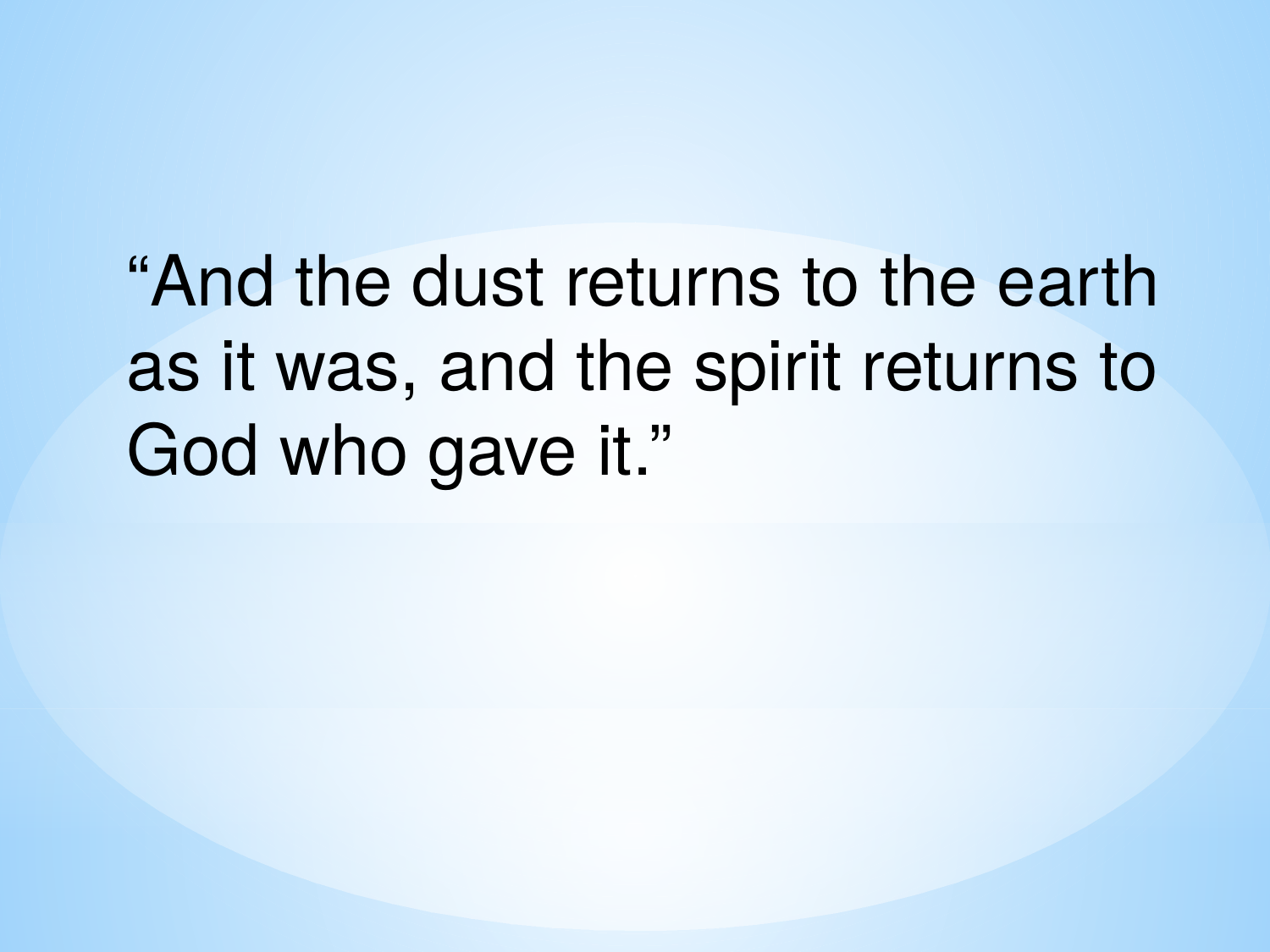

“And the dust returns to the earth
as it was, and the spirit returns to
God who gave it.”